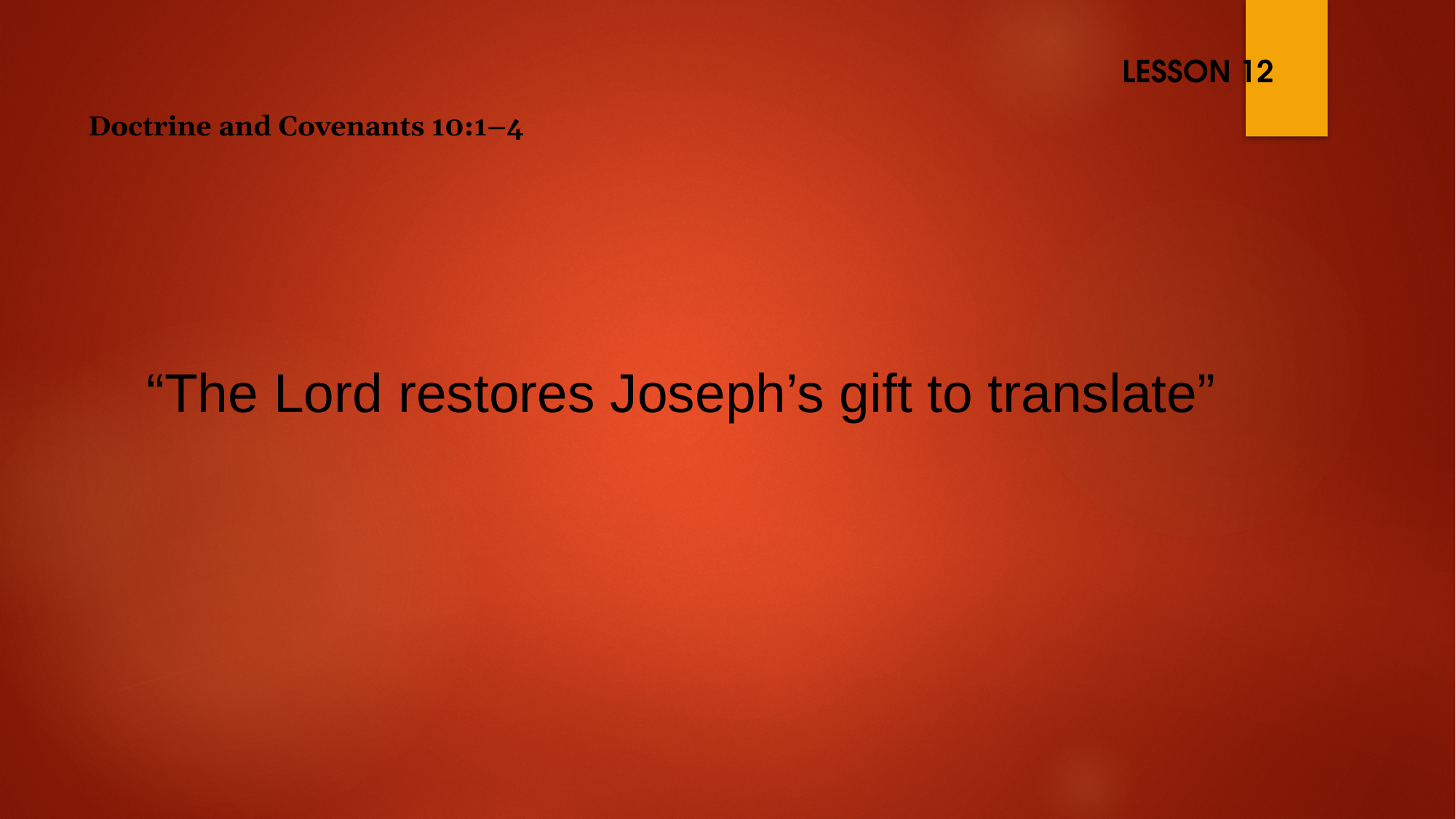

LESSON 12
Doctrine and Covenants 10:1–4
“The Lord restores Joseph’s gift to translate”